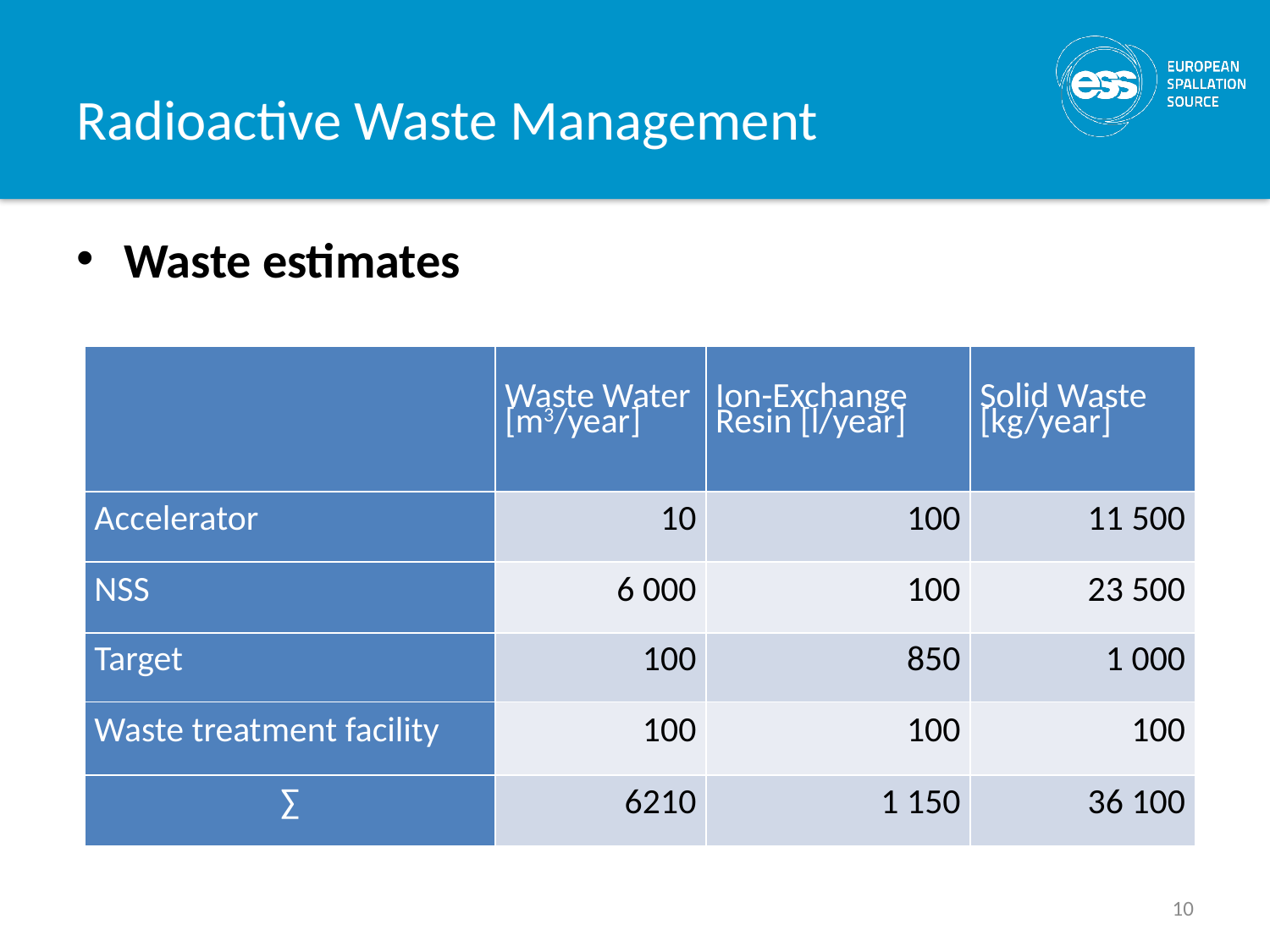

# Radioactive Waste Management
Waste estimates

|  | Waste Water [m3/year] | Ion-Exchange Resin [l/year] | Solid Waste [kg/year] |
| --- | --- | --- | --- |
| Accelerator | 10 | 100 | 11 500 |
| NSS | 6 000 | 100 | 23 500 |
| Target | 100 | 850 | 1 000 |
| Waste treatment facility | 100 | 100 | 100 |
| ∑ | 6210 | 1 150 | 36 100 |
10